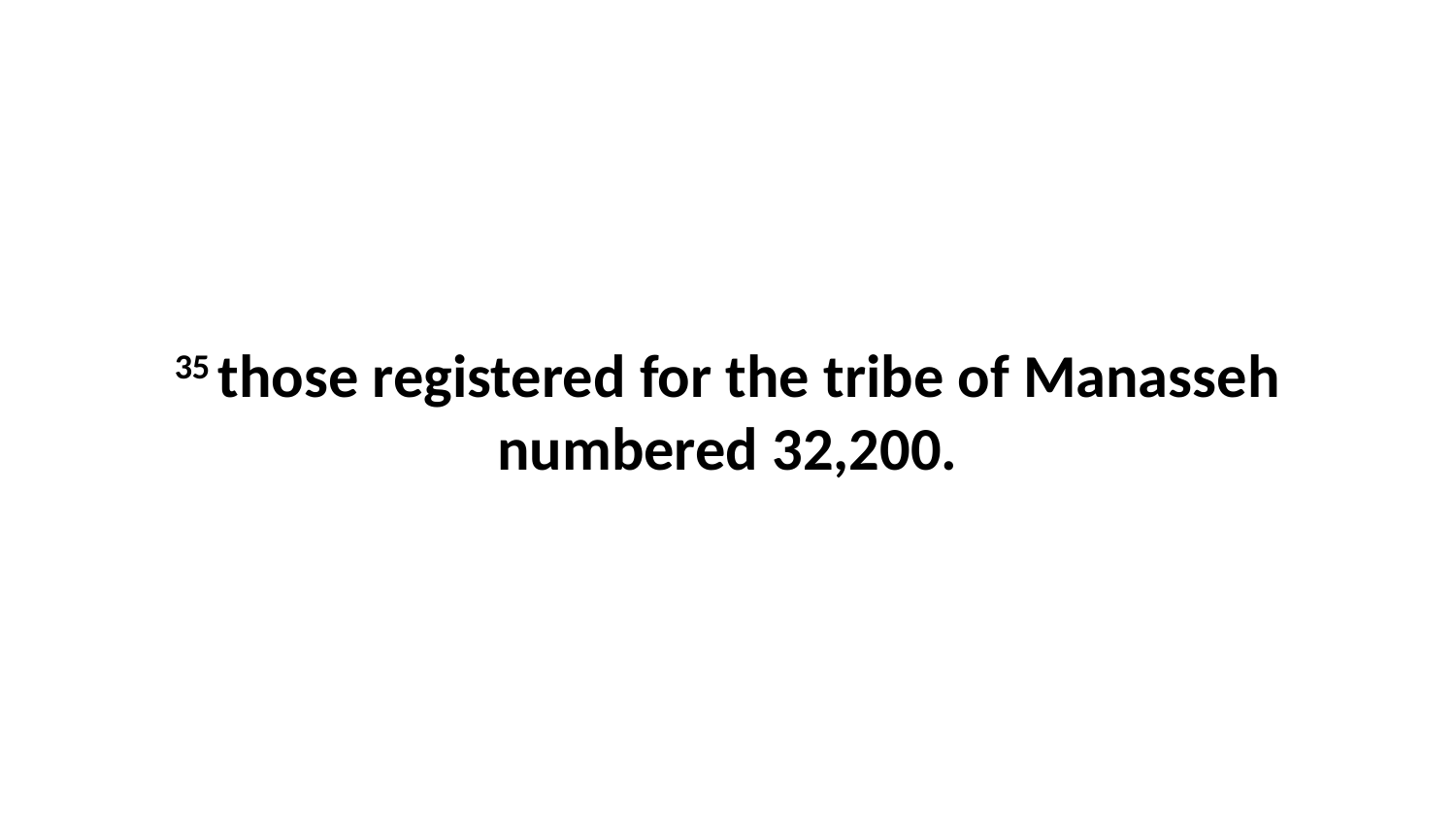

35 those registered for the tribe of Manasseh numbered 32,200.